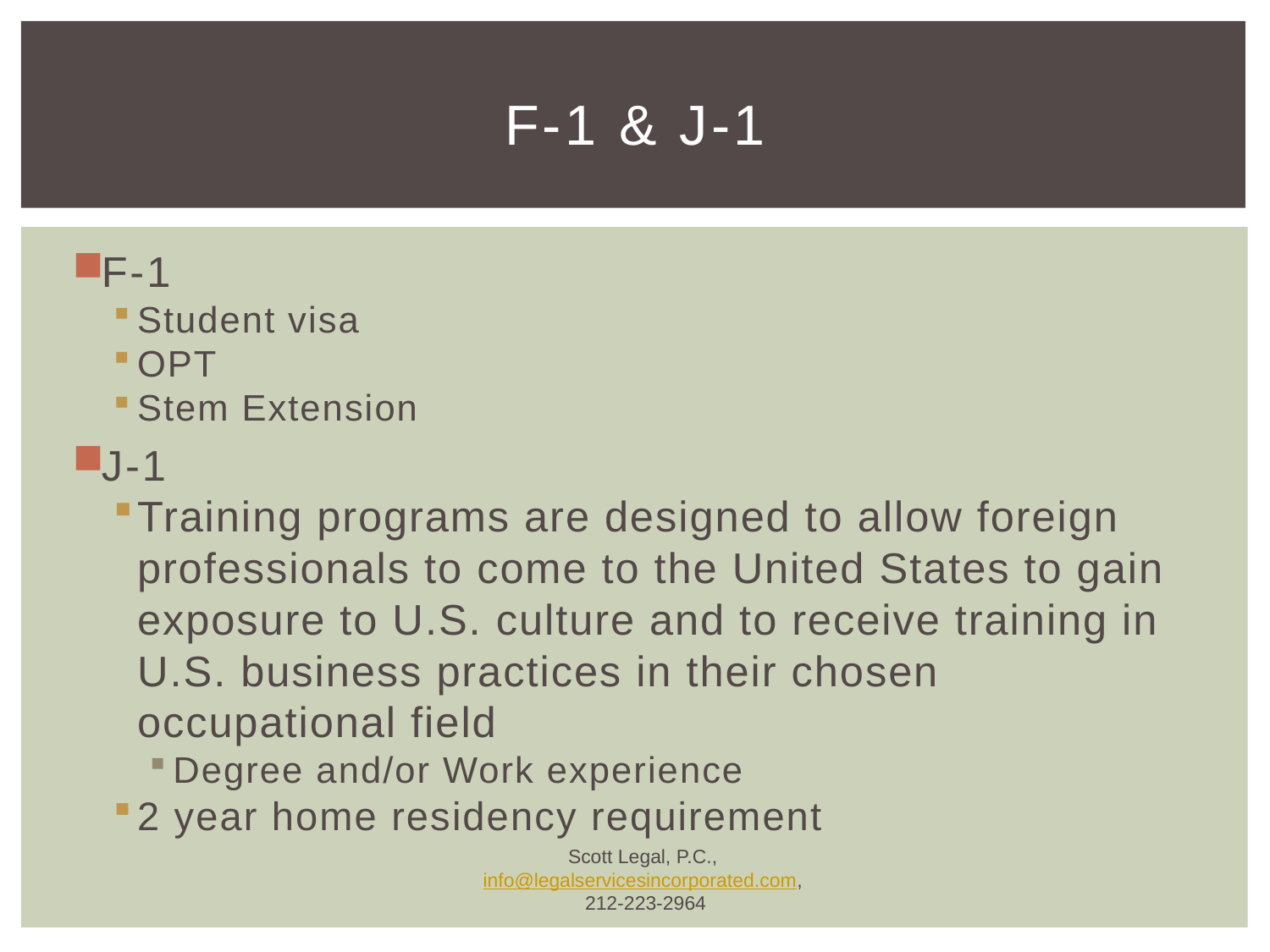

# F-1 & J-1
F-1
Student visa
OPT
Stem Extension
J-1
Training programs are designed to allow foreign professionals to come to the United States to gain exposure to U.S. culture and to receive training in U.S. business practices in their chosen occupational field
Degree and/or Work experience
2 year home residency requirement

Scott Legal, P.C., info@legalservicesincorporated.com,
212-223-2964